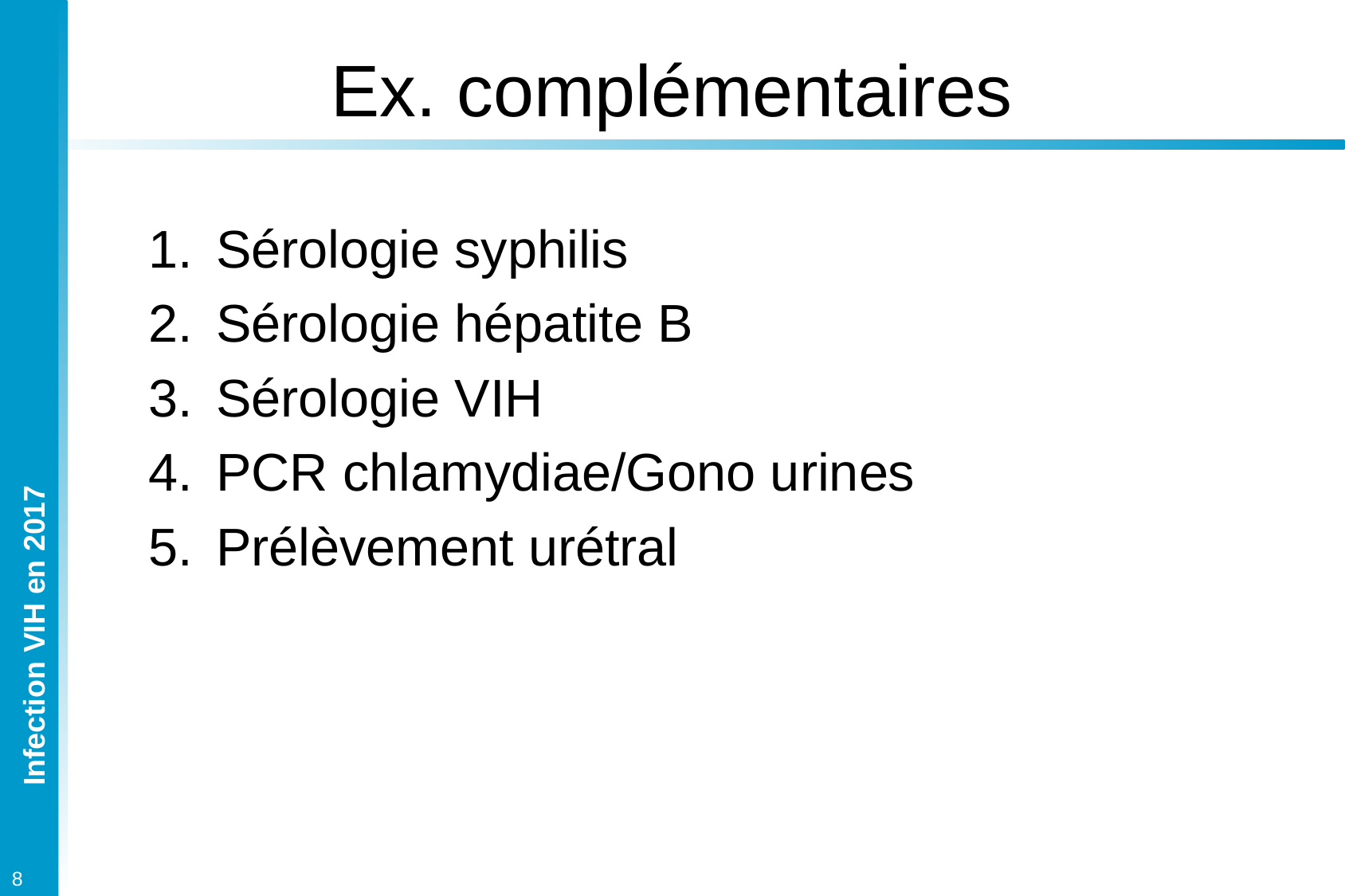

# Ex. complémentaires
Sérologie syphilis
Sérologie hépatite B
Sérologie VIH
PCR chlamydiae/Gono urines
Prélèvement urétral